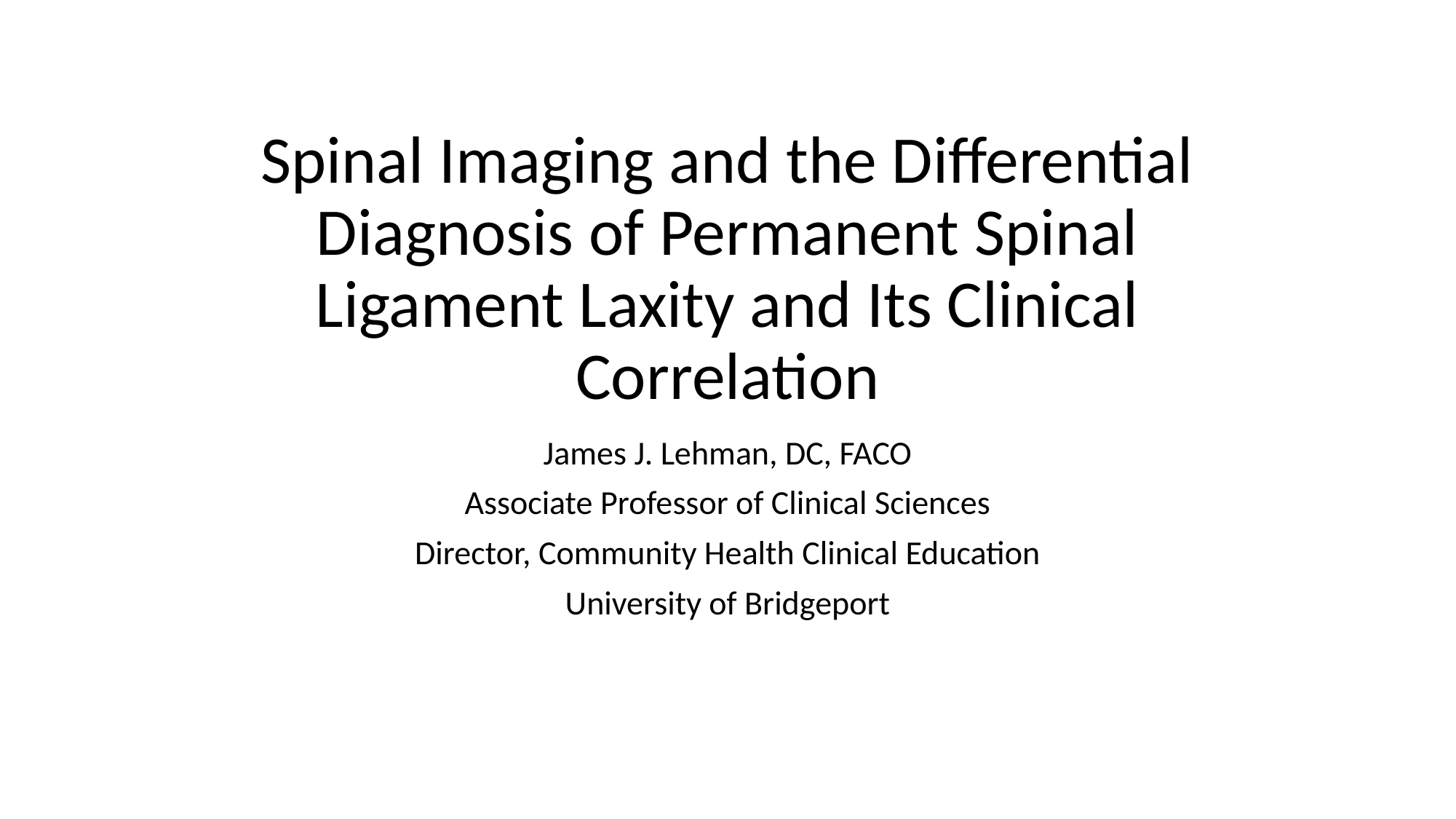

# Spinal Imaging and the Differential Diagnosis of Permanent Spinal Ligament Laxity and Its Clinical Correlation
James J. Lehman, DC, FACO
Associate Professor of Clinical Sciences
Director, Community Health Clinical Education
University of Bridgeport